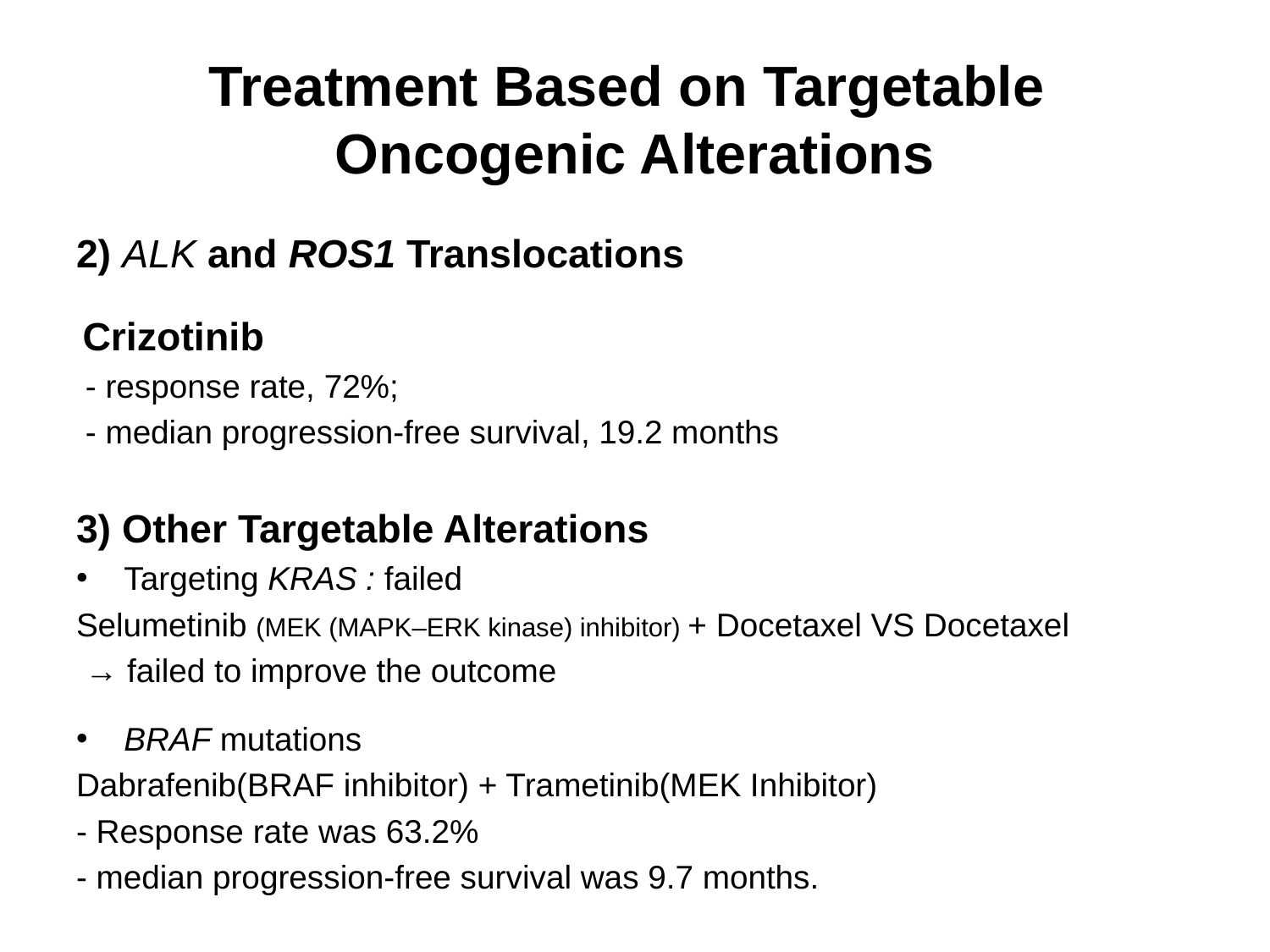

# Treatment Based on Targetable Oncogenic Alterations
2) ALK and ROS1 Translocations
 Crizotinib
 - response rate, 72%;
 - median progression-free survival, 19.2 months

3) Other Targetable Alterations
Targeting KRAS : failed
Selumetinib (MEK (MAPK–ERK kinase) inhibitor) + Docetaxel VS Docetaxel
 → failed to improve the outcome

BRAF mutations
Dabrafenib(BRAF inhibitor) + Trametinib(MEK Inhibitor)
- Response rate was 63.2%
- median progression-free survival was 9.7 months.